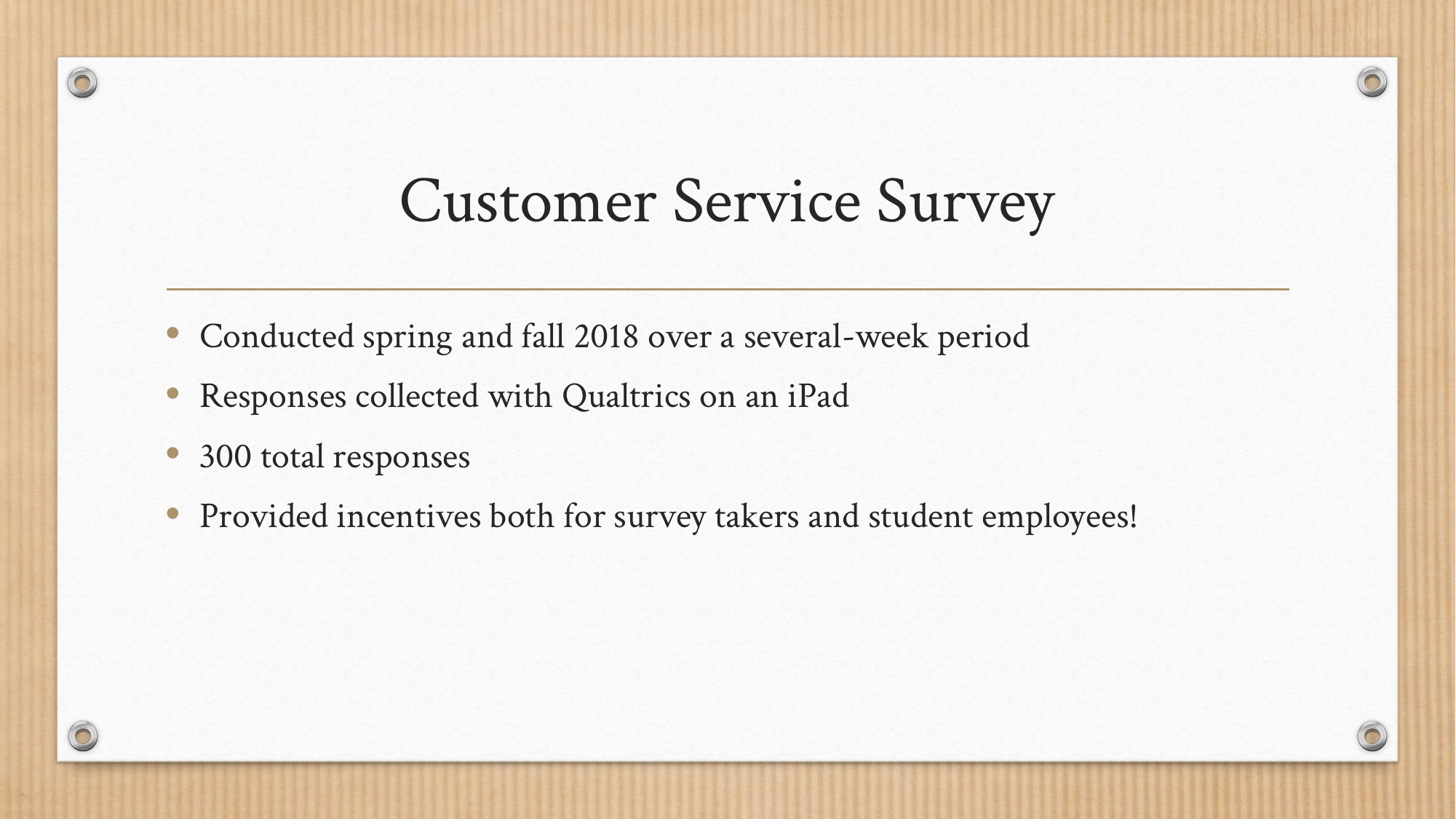

# Customer Service Survey
Conducted spring and fall 2018 over a several-week period
Responses collected with Qualtrics on an iPad
300 total responses
Provided incentives both for survey takers and student employees!